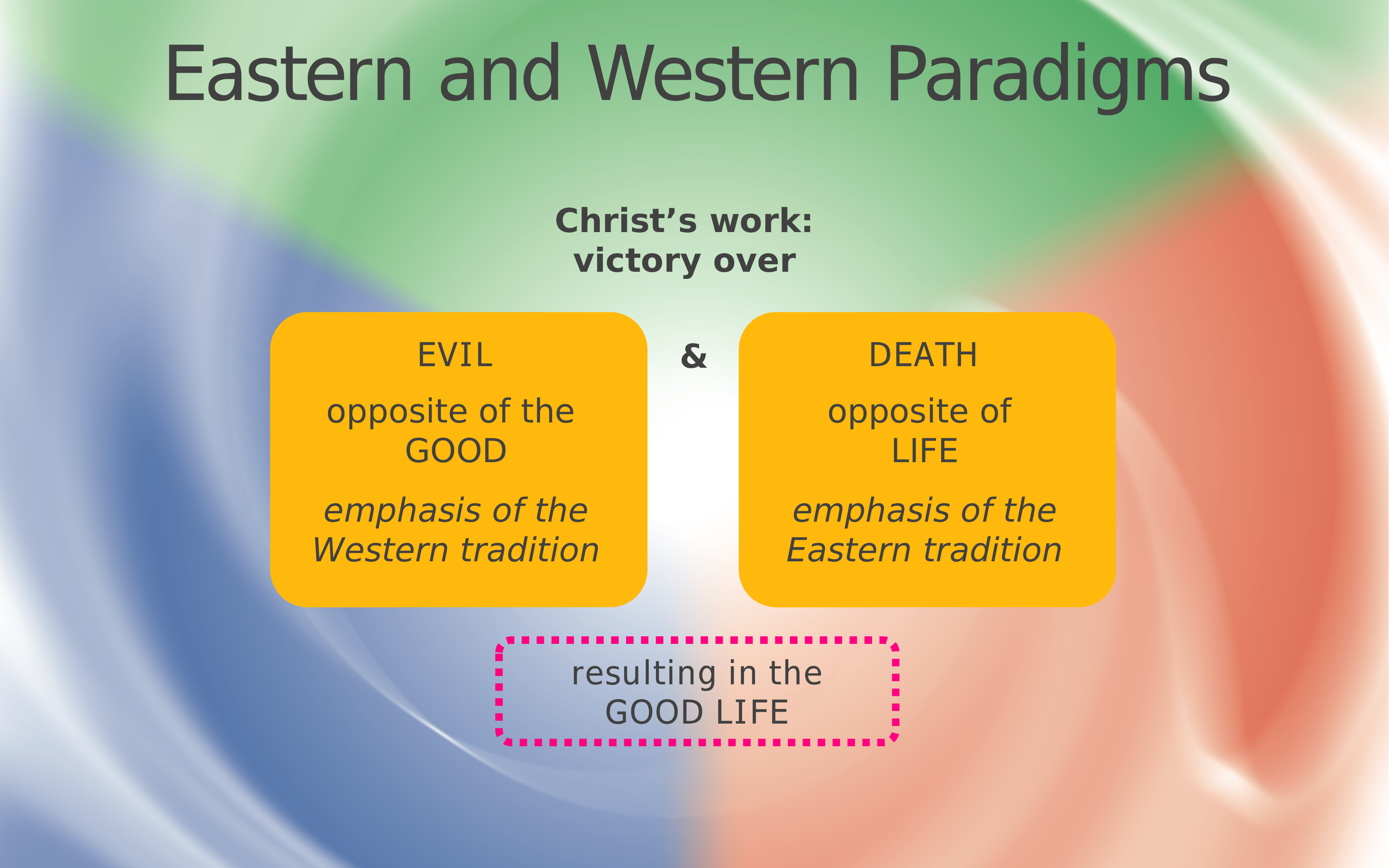

# Eastern and Western Paradigms
Christ’s work:
victory over

EVIL
opposite of the
GOOD
emphasis of the Western tradition

DEATH
opposite of
LIFE
emphasis of the Eastern tradition
&

resulting in the
GOOD LIFE